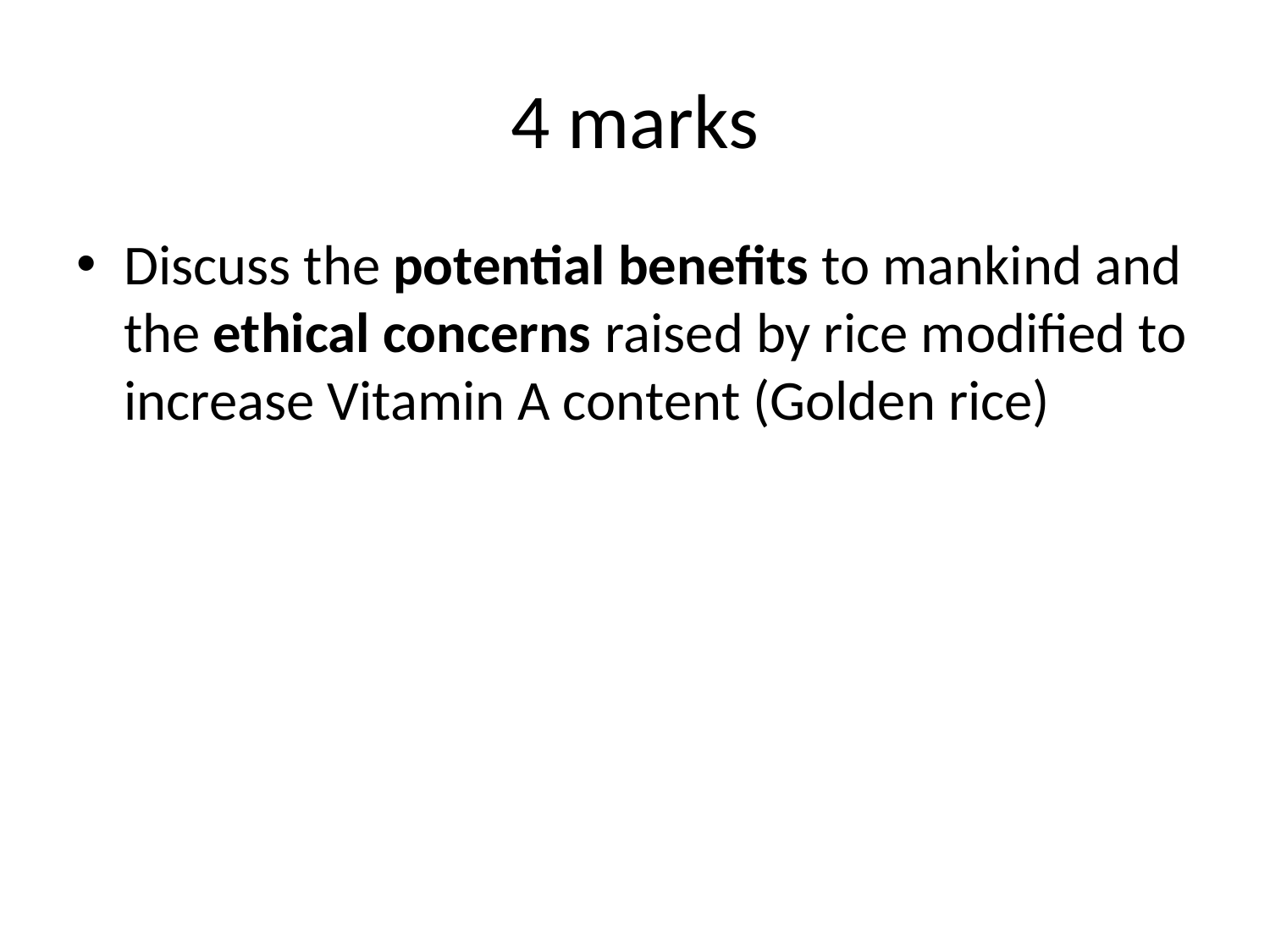

# 4 marks
Discuss the potential benefits to mankind and the ethical concerns raised by rice modified to increase Vitamin A content (Golden rice)